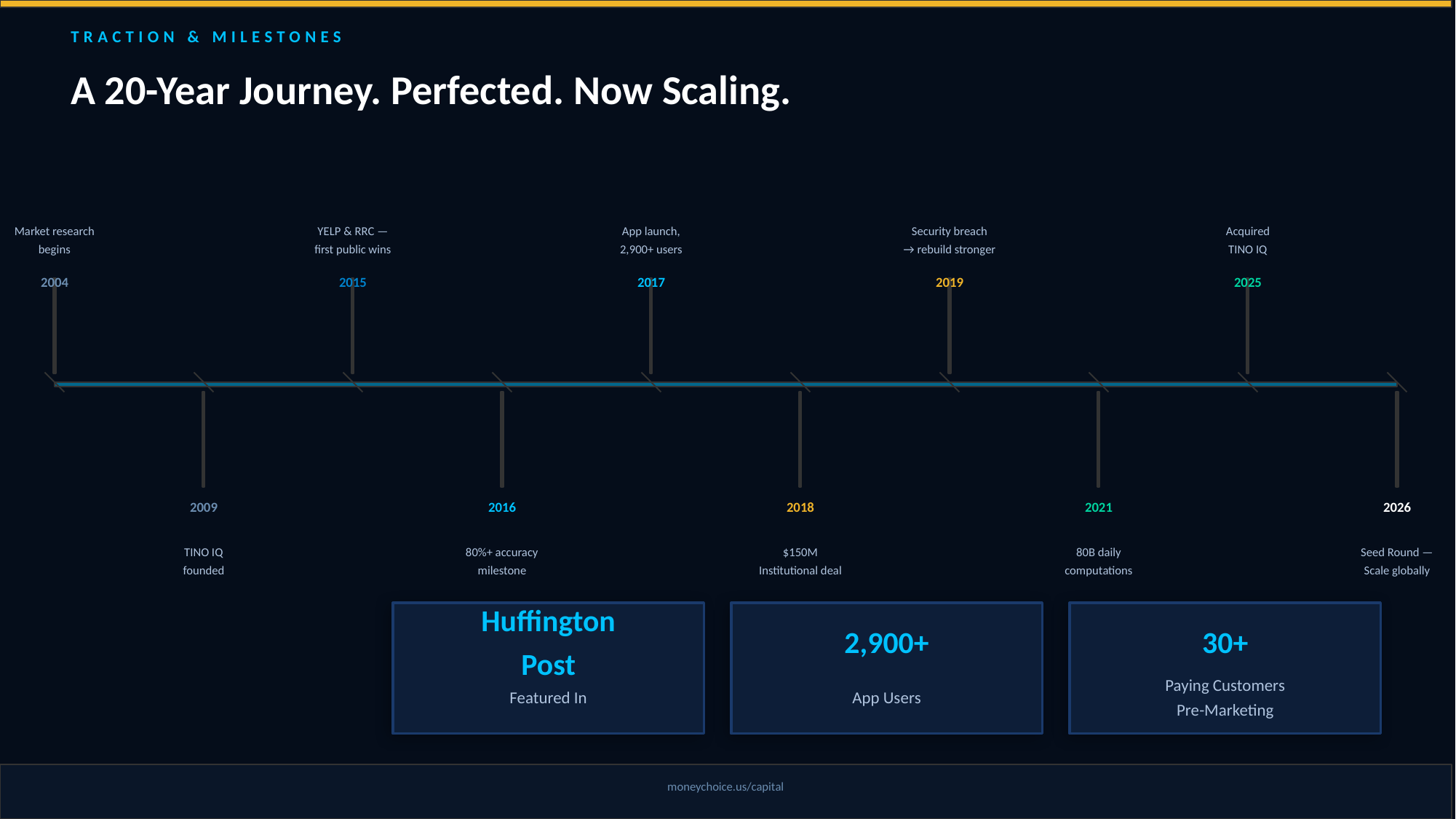

TRACTION & MILESTONES
A 20-Year Journey. Perfected. Now Scaling.
Market research
begins
YELP & RRC —
first public wins
App launch,
2,900+ users
Security breach
→ rebuild stronger
Acquired
TINO IQ
2004
2015
2017
2019
2025

2009
2016
2018
2021
2026
TINO IQ
founded
80%+ accuracy
milestone
$150M
Institutional deal
80B daily
computations
Seed Round —
Scale globally

Huffington
Post
2,900+
30+
Featured In
App Users
Paying Customers
Pre-Marketing

moneychoice.us/capital